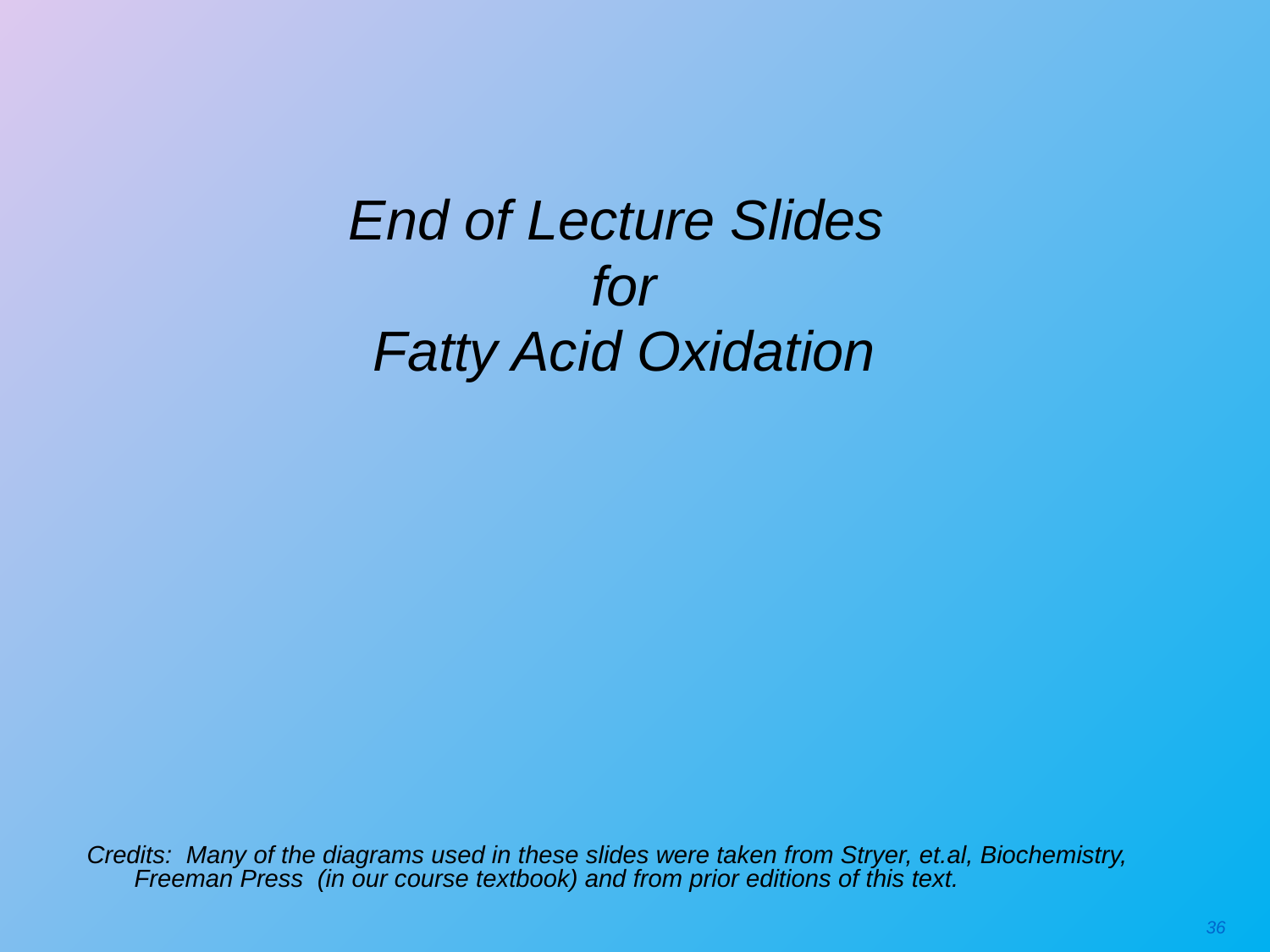

End of Lecture Slides
for
Fatty Acid Oxidation

Credits:  Many of the diagrams used in these slides were taken from Stryer, et.al, Biochemistry, Freeman Press  (in our course textbook) and from prior editions of this text.
36